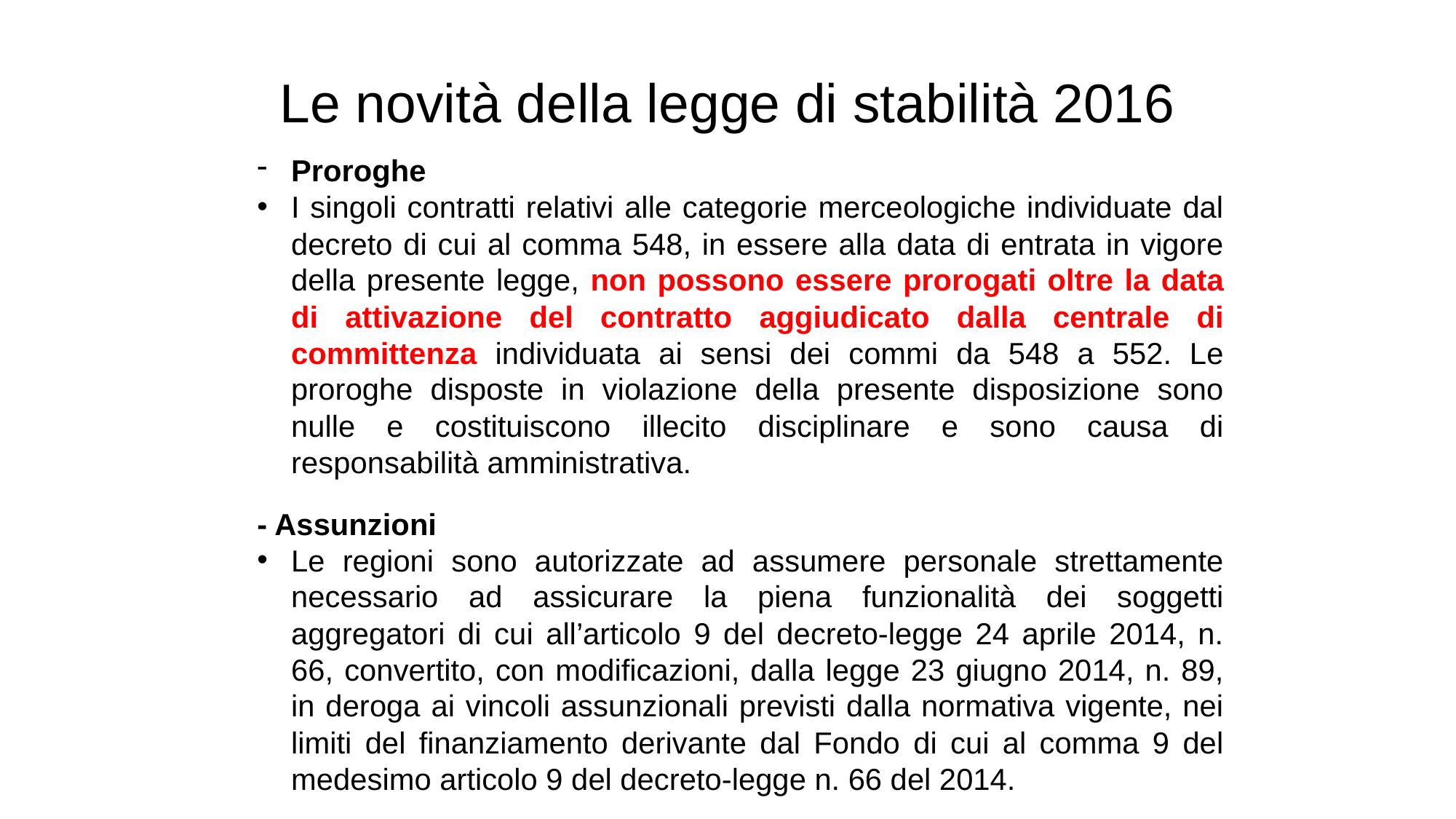

# Le novità della legge di stabilità 2016
Proroghe
I singoli contratti relativi alle categorie merceologiche individuate dal decreto di cui al comma 548, in essere alla data di entrata in vigore della presente legge, non possono essere prorogati oltre la data di attivazione del contratto aggiudicato dalla centrale di committenza individuata ai sensi dei commi da 548 a 552. Le proroghe disposte in violazione della presente disposizione sono nulle e costituiscono illecito disciplinare e sono causa di responsabilità amministrativa.

- Assunzioni
Le regioni sono autorizzate ad assumere personale strettamente necessario ad assicurare la piena funzionalità dei soggetti aggregatori di cui all’articolo 9 del decreto-legge 24 aprile 2014, n. 66, convertito, con modificazioni, dalla legge 23 giugno 2014, n. 89, in deroga ai vincoli assunzionali previsti dalla normativa vigente, nei limiti del finanziamento derivante dal Fondo di cui al comma 9 del medesimo articolo 9 del decreto-legge n. 66 del 2014.